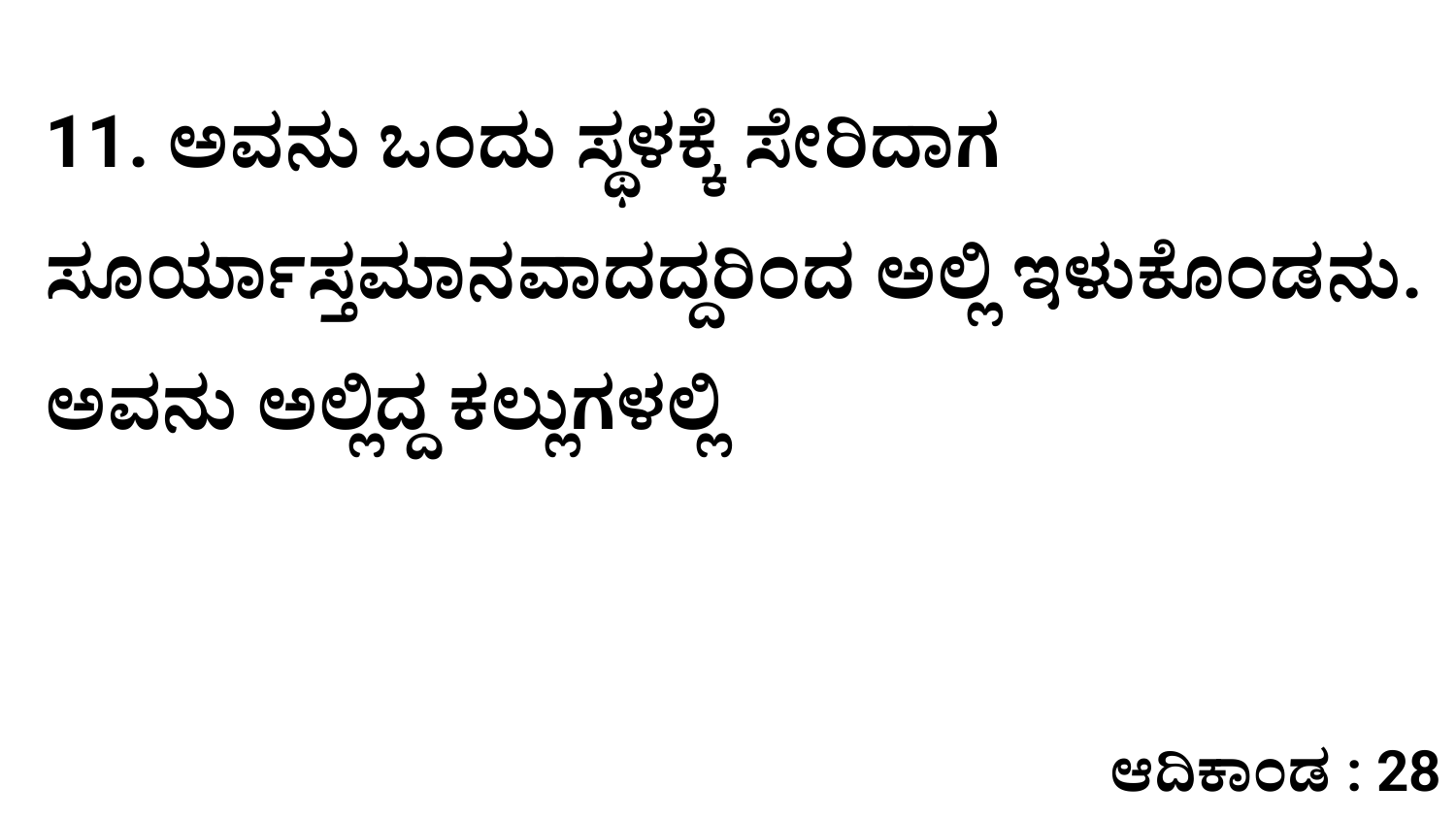

11. ಅವನು ಒಂದು ಸ್ಥಳಕ್ಕೆ ಸೇರಿದಾಗ ಸೂರ್ಯಾಸ್ತಮಾನವಾದದ್ದರಿಂದ ಅಲ್ಲಿ ಇಳುಕೊಂಡನು. ಅವನು ಅಲ್ಲಿದ್ದ ಕಲ್ಲುಗಳಲ್ಲಿ
ಆದಿಕಾಂಡ : 28